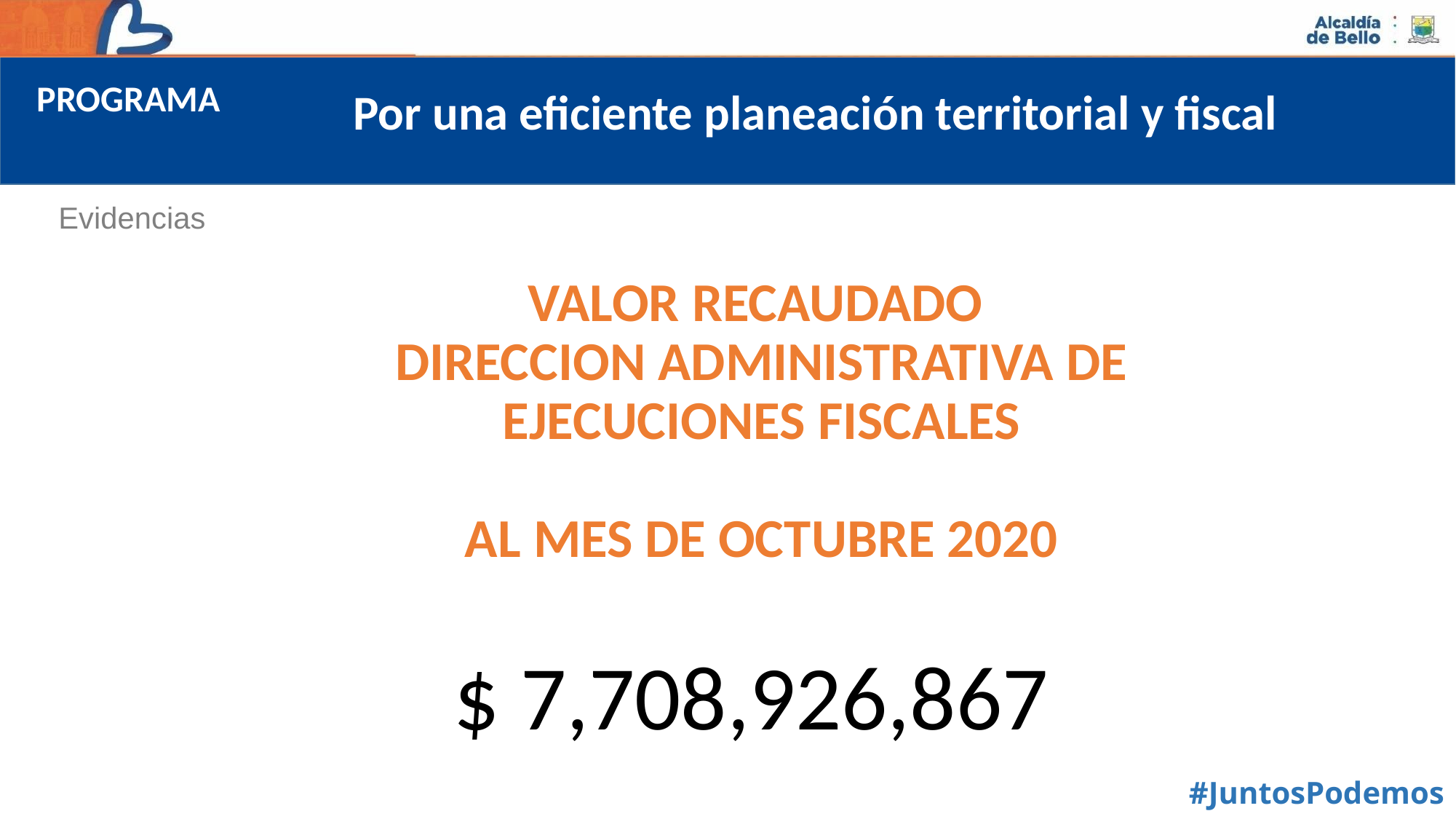

PROGRAMA
Por una eficiente planeación territorial y fiscal
Evidencias
VALOR RECAUDADO
DIRECCION ADMINISTRATIVA DE EJECUCIONES FISCALES

AL MES DE OCTUBRE 2020

$ 7,708,926,867

#JuntosPodemos